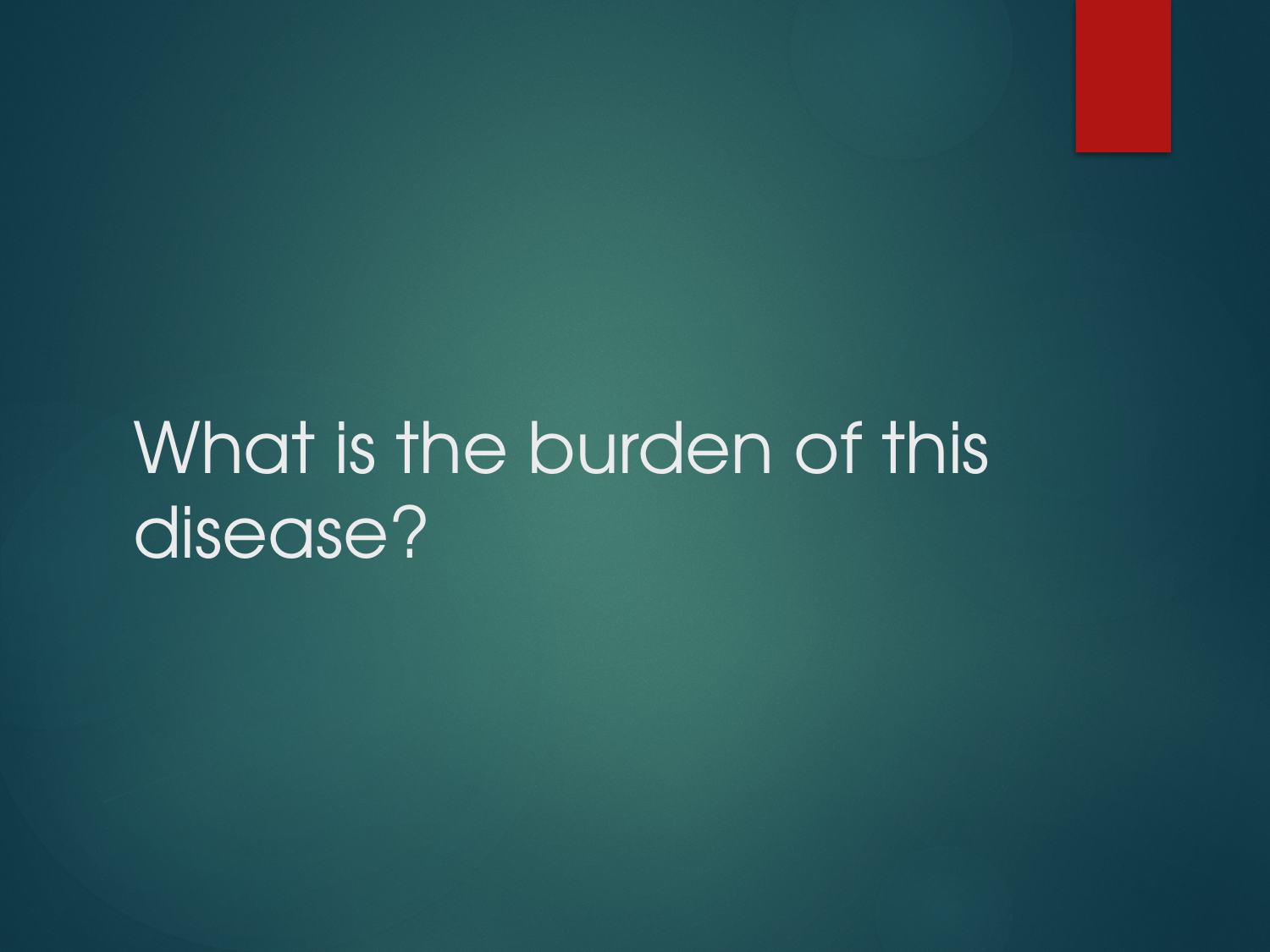

# What is the burden of this disease?